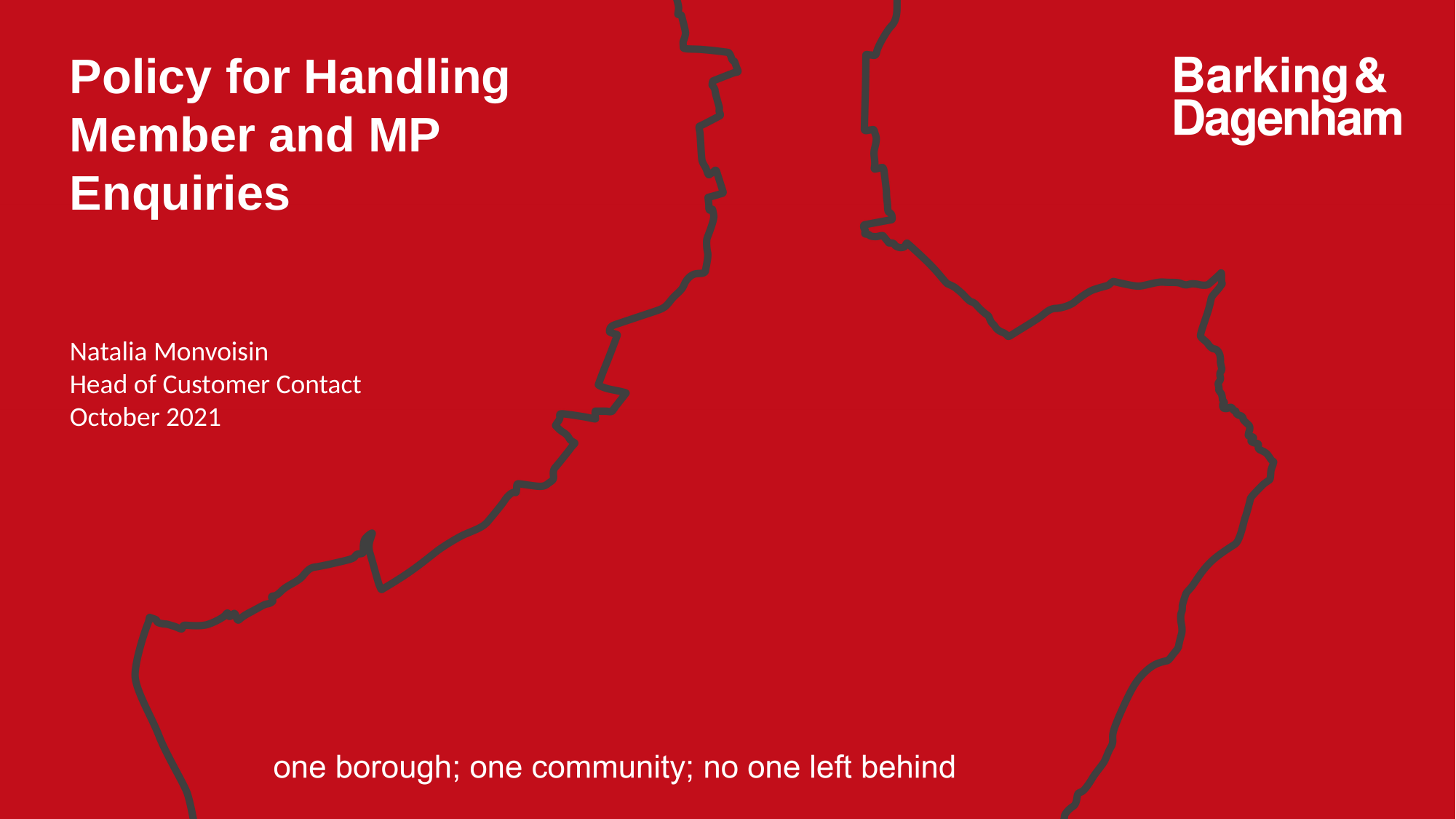

Policy for Handling Member and MP Enquiries
Natalia Monvoisin
Head of Customer Contact
October 2021